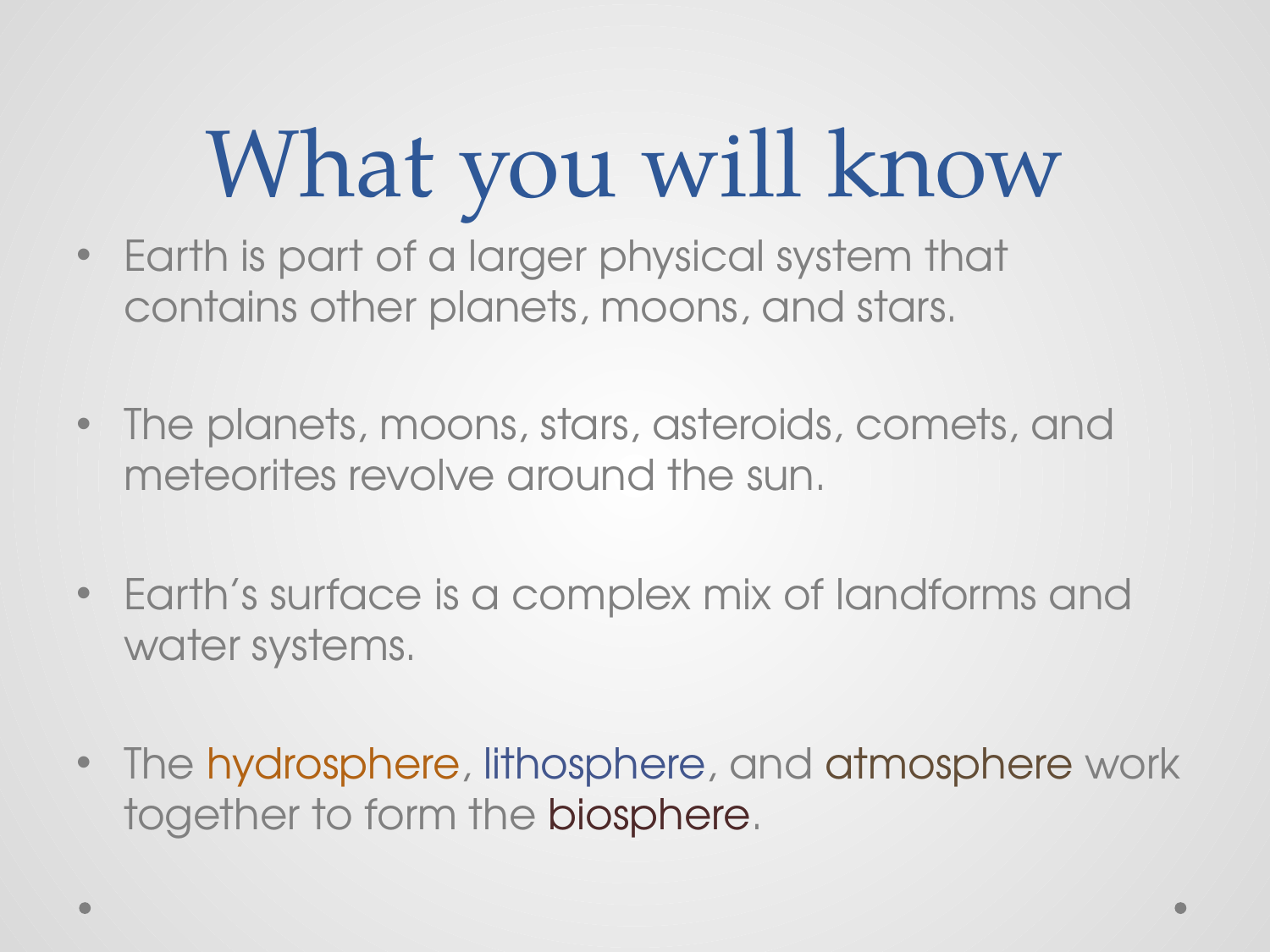

# What you will know
Earth is part of a larger physical system that contains other planets, moons, and stars.

The planets, moons, stars, asteroids, comets, and meteorites revolve around the sun.

Earth’s surface is a complex mix of landforms and water systems.

The hydrosphere, lithosphere, and atmosphere work together to form the biosphere.